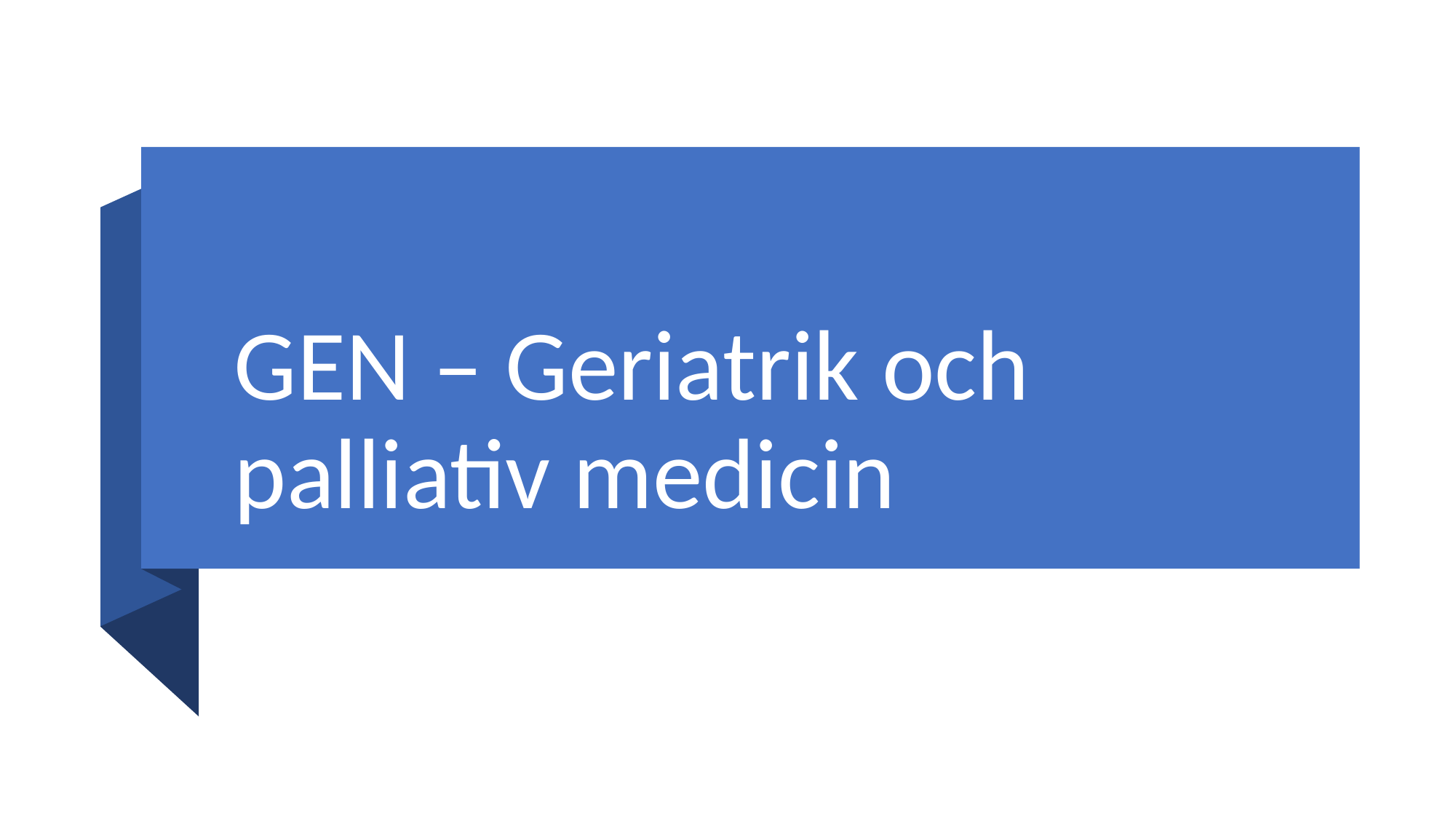

# GEN – Geriatrik och palliativ medicin